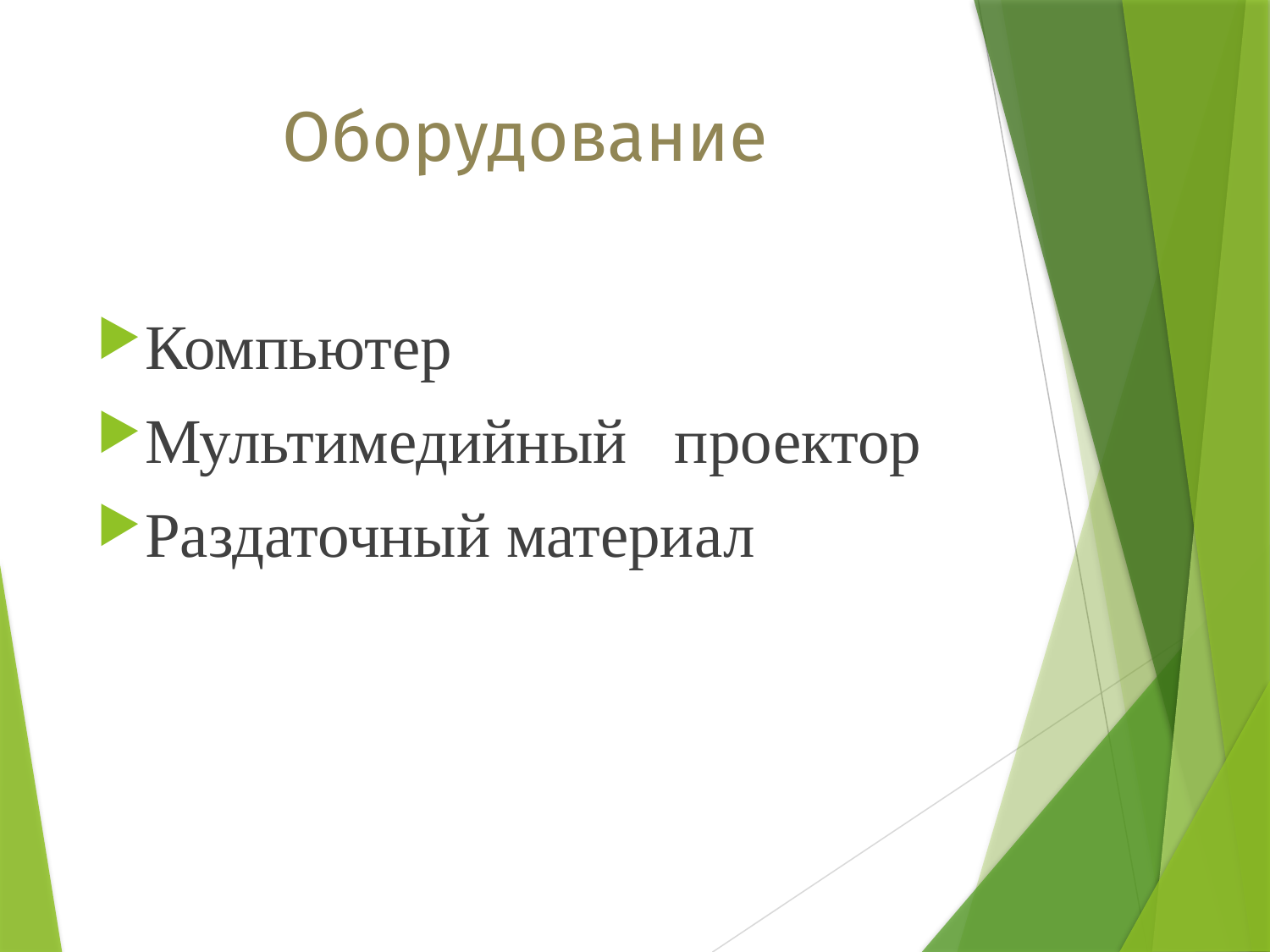

# Оборудование
Компьютер
Мультимедийный   проектор
Раздаточный материал